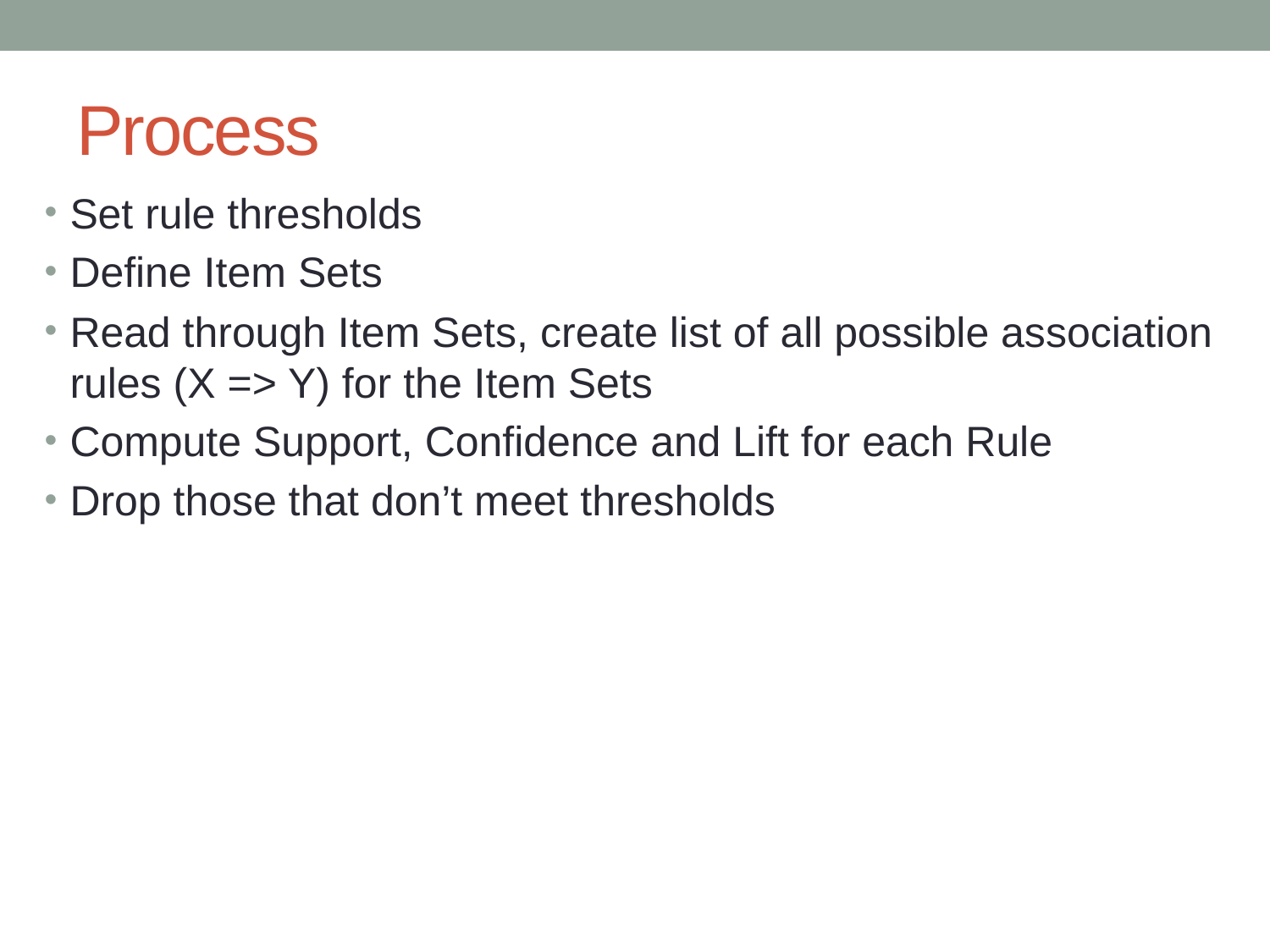

# Process
Set rule thresholds
Define Item Sets
Read through Item Sets, create list of all possible association rules (X => Y) for the Item Sets
Compute Support, Confidence and Lift for each Rule
Drop those that don’t meet thresholds